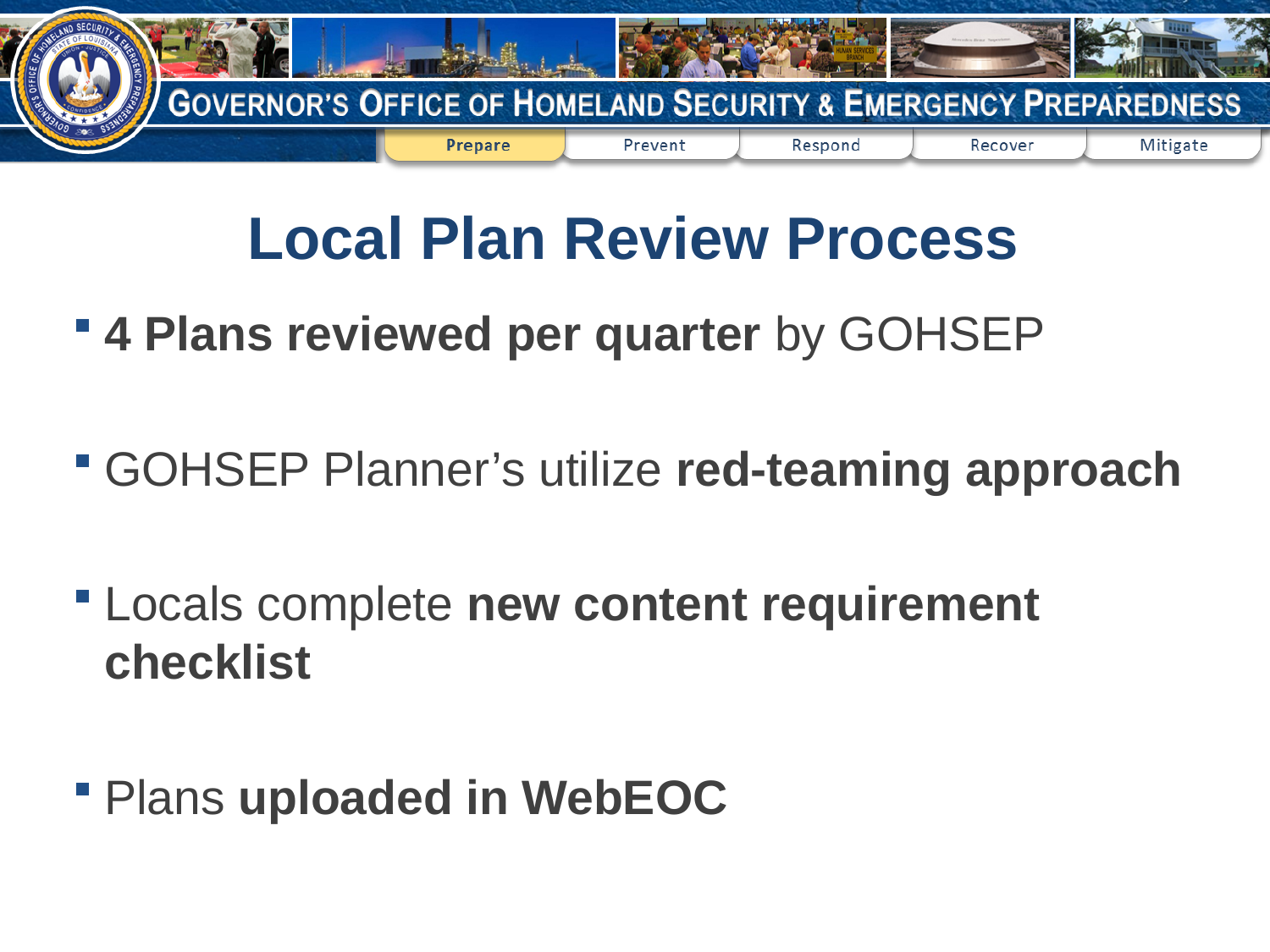

# Local Plan Review Process
4 Plans reviewed per quarter by GOHSEP

GOHSEP Planner’s utilize red-teaming approach

Locals complete new content requirement checklist

Plans uploaded in WebEOC